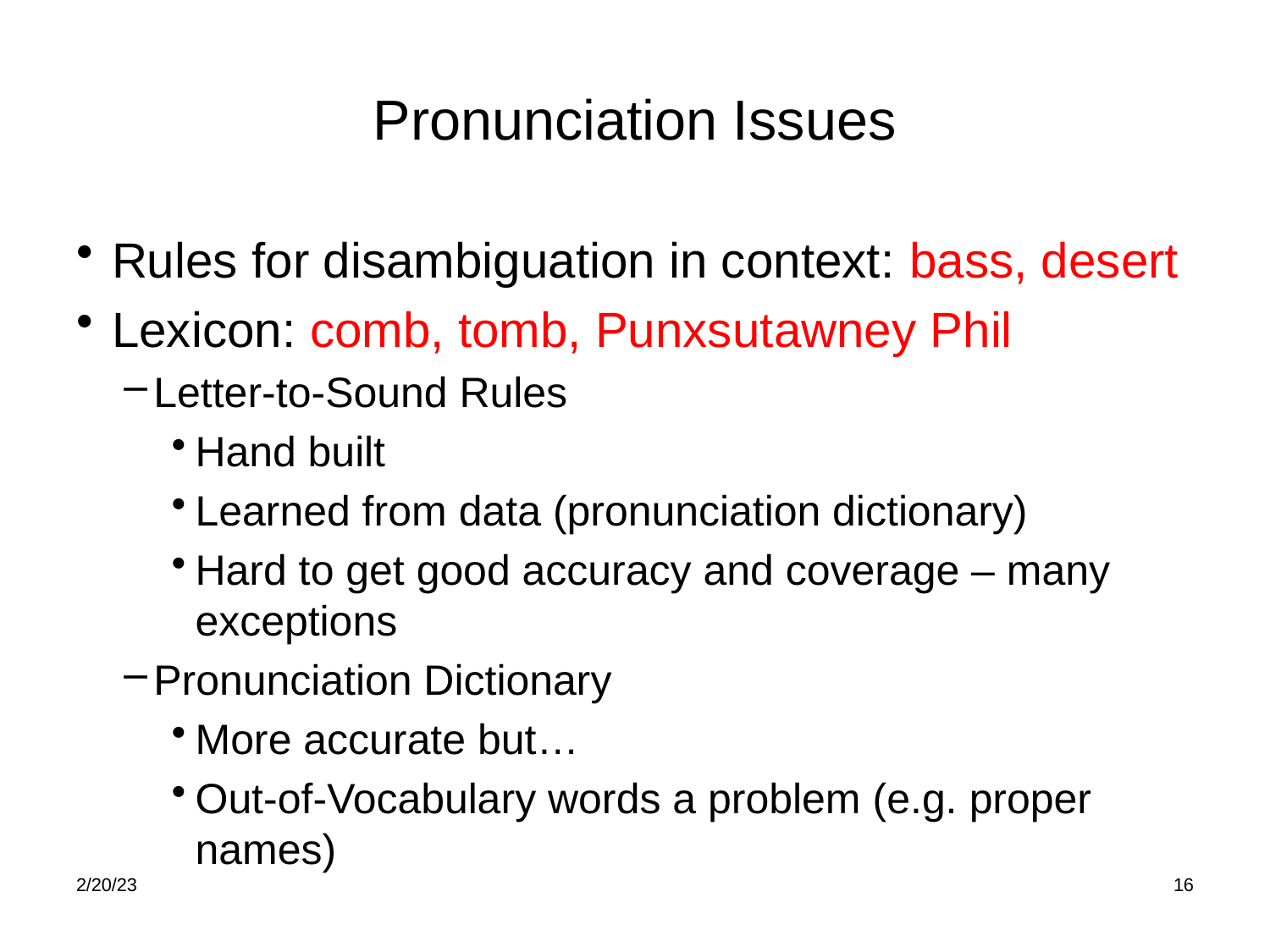

# Pronunciation Issues
Rules for disambiguation in context: bass, desert
Lexicon: comb, tomb, Punxsutawney Phil
Letter-to-Sound Rules
Hand built
Learned from data (pronunciation dictionary)
Hard to get good accuracy and coverage – many exceptions
Pronunciation Dictionary
More accurate but…
Out-of-Vocabulary words a problem (e.g. proper names)

2/20/23
16